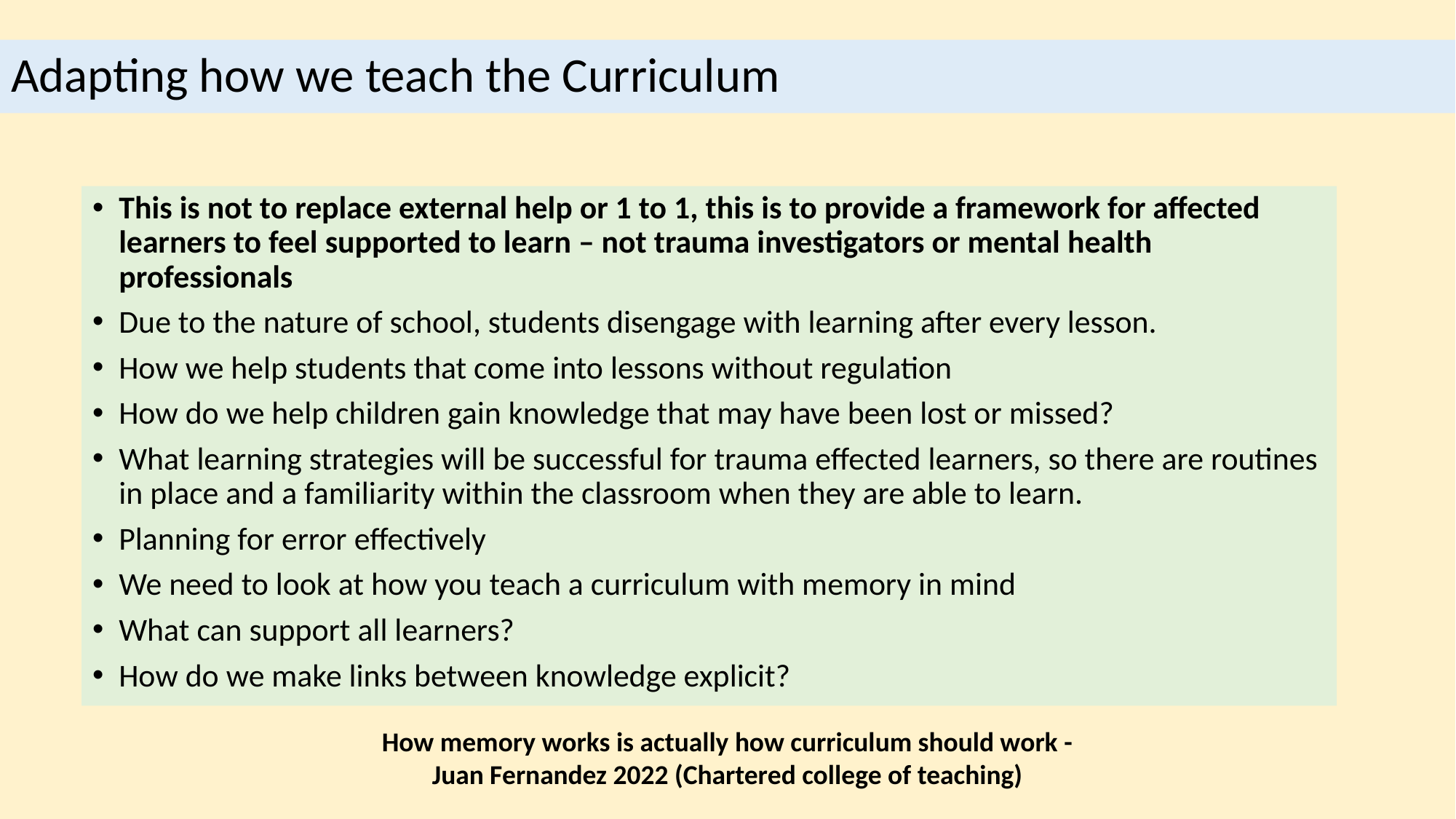

# Adapting how we teach the Curriculum
This is not to replace external help or 1 to 1, this is to provide a framework for affected learners to feel supported to learn – not trauma investigators or mental health professionals
Due to the nature of school, students disengage with learning after every lesson.
How we help students that come into lessons without regulation
How do we help children gain knowledge that may have been lost or missed?
What learning strategies will be successful for trauma effected learners, so there are routines in place and a familiarity within the classroom when they are able to learn.
Planning for error effectively
We need to look at how you teach a curriculum with memory in mind
What can support all learners?
How do we make links between knowledge explicit?
How memory works is actually how curriculum should work - Juan Fernandez 2022 (Chartered college of teaching)